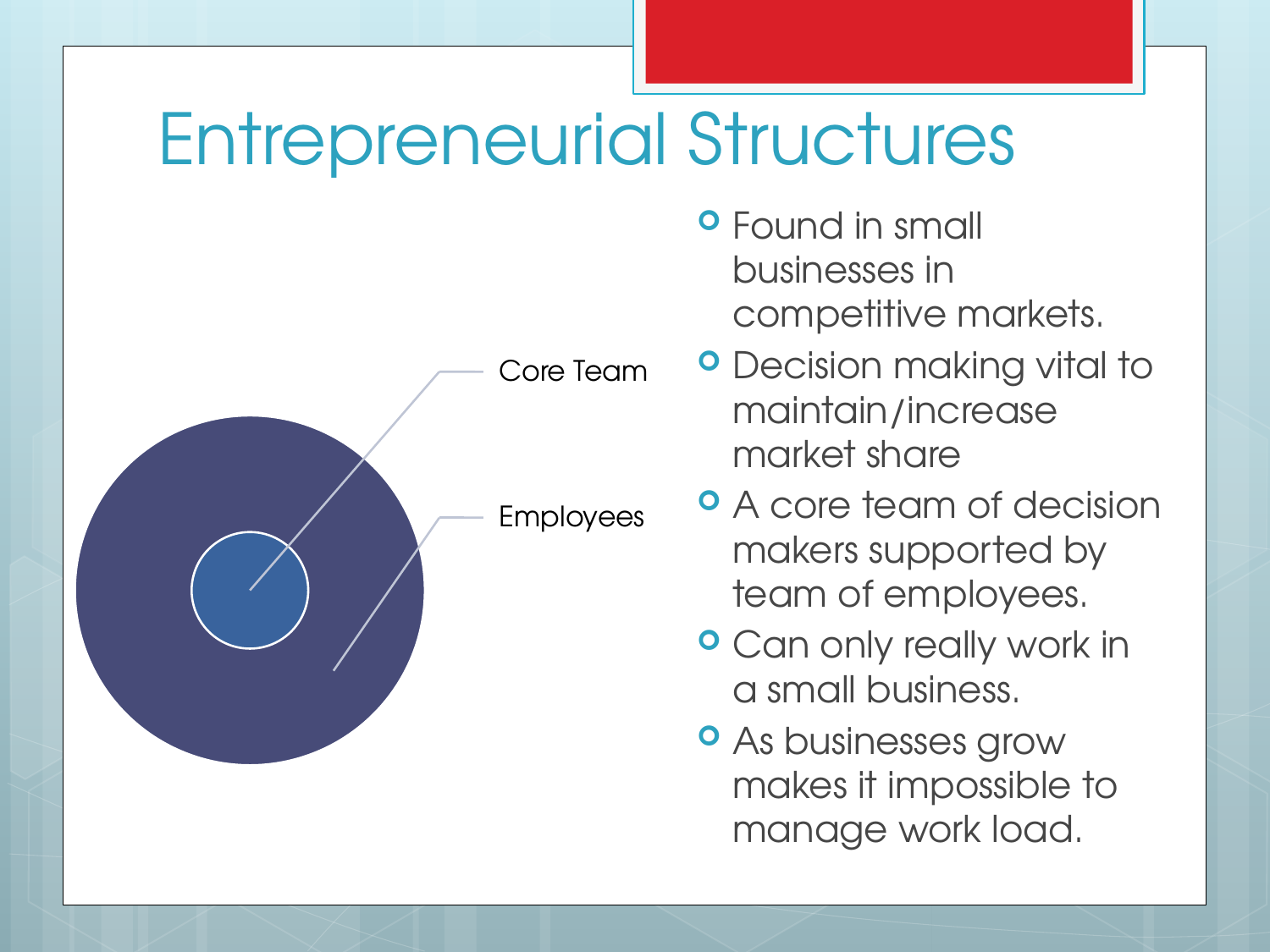

# Entrepreneurial Structures
Found in small businesses in competitive markets.
Decision making vital to maintain/increase market share
A core team of decision makers supported by team of employees.
Can only really work in a small business.
As businesses grow makes it impossible to manage work load.
Core Team
Employees